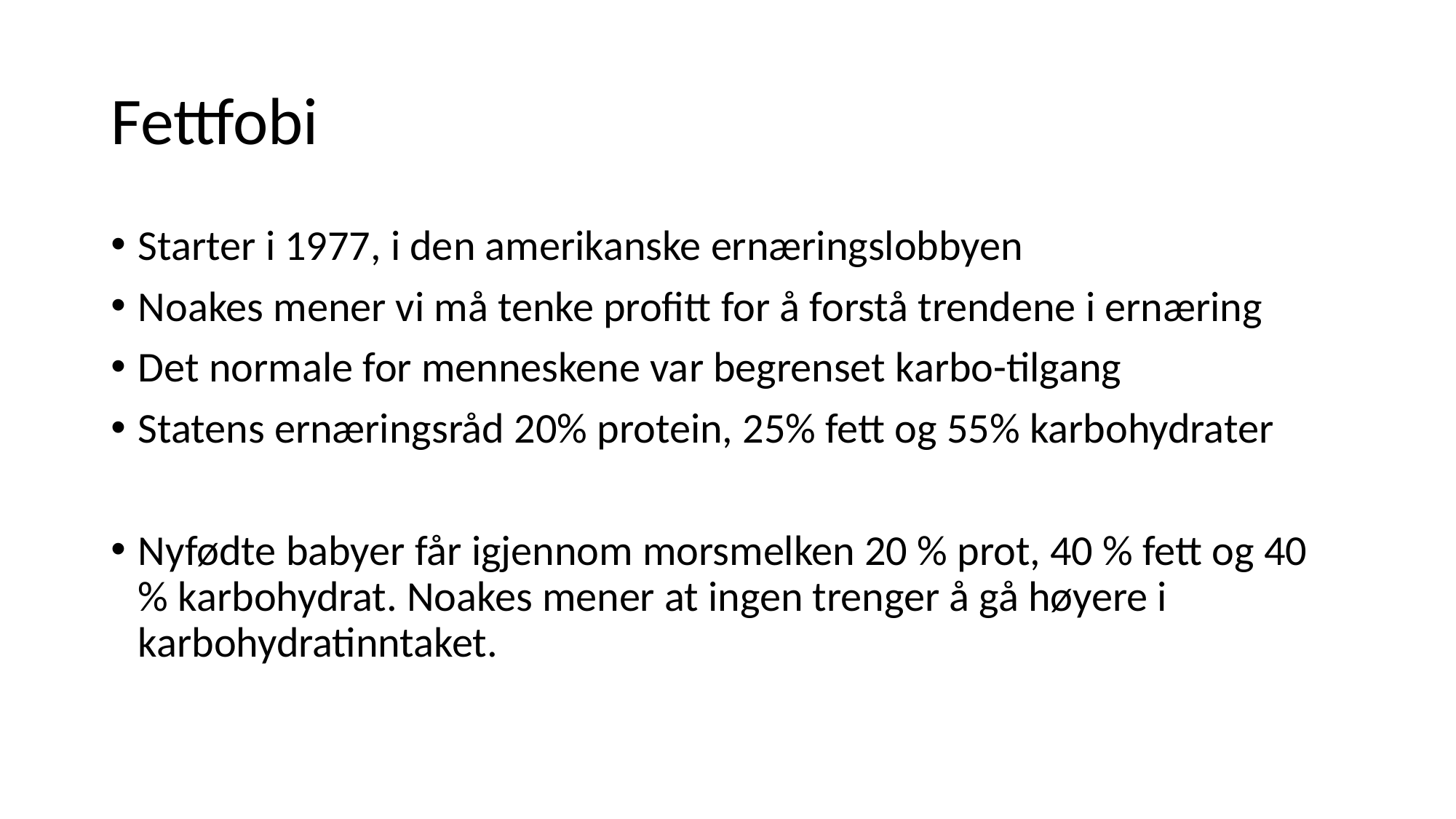

# Fettfobi
Starter i 1977, i den amerikanske ernæringslobbyen
Noakes mener vi må tenke profitt for å forstå trendene i ernæring
Det normale for menneskene var begrenset karbo-tilgang
Statens ernæringsråd 20% protein, 25% fett og 55% karbohydrater

Nyfødte babyer får igjennom morsmelken 20 % prot, 40 % fett og 40 % karbohydrat. Noakes mener at ingen trenger å gå høyere i karbohydratinntaket.